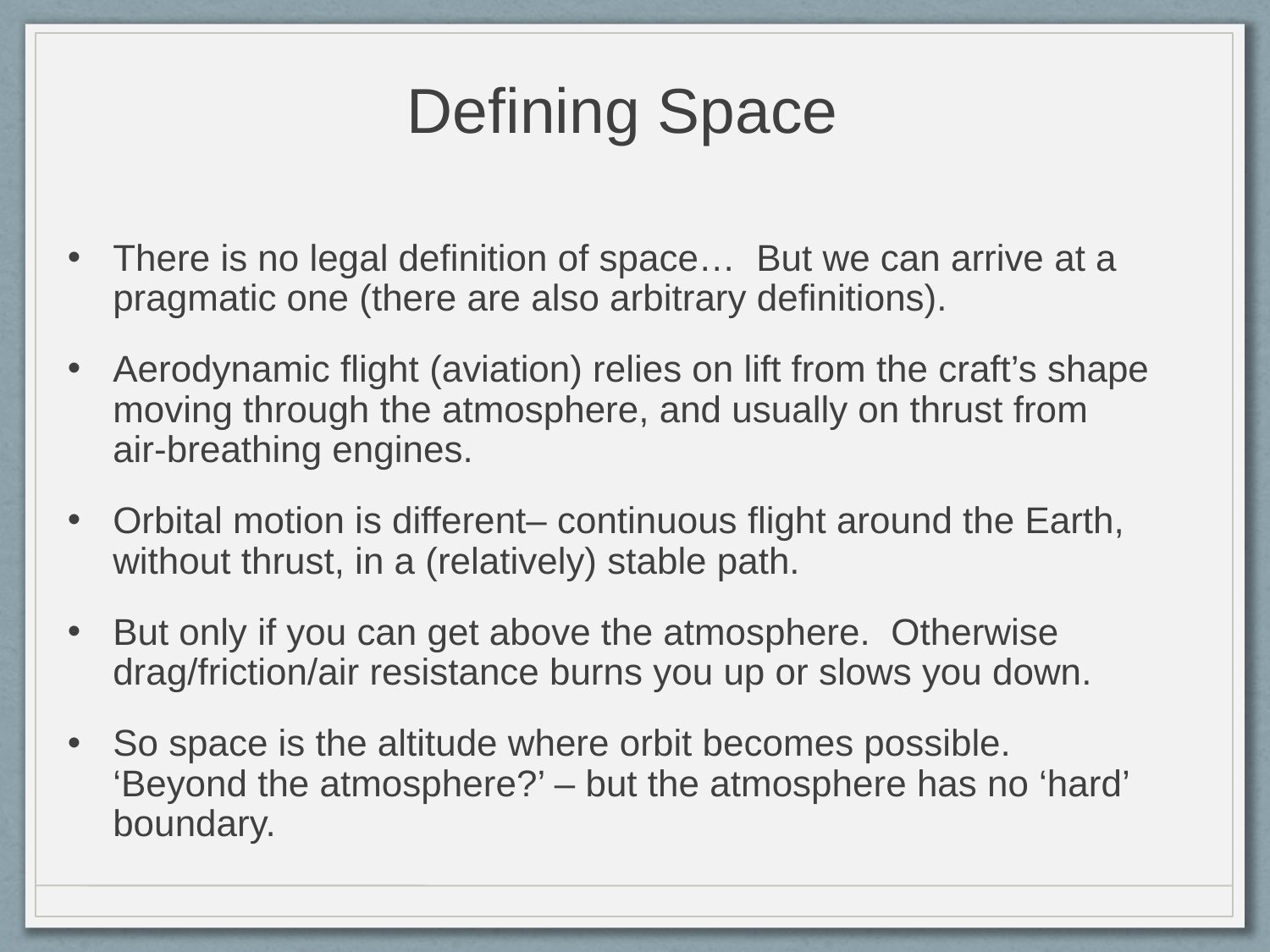

Defining Space
There is no legal definition of space…  But we can arrive at a pragmatic one (there are also arbitrary definitions).
Aerodynamic flight (aviation) relies on lift from the craft’s shape moving through the atmosphere, and usually on thrust from air-breathing engines.
Orbital motion is different– continuous flight around the Earth, without thrust, in a (relatively) stable path.
But only if you can get above the atmosphere.  Otherwise drag/friction/air resistance burns you up or slows you down.
So space is the altitude where orbit becomes possible. ‘Beyond the atmosphere?’ – but the atmosphere has no ‘hard’ boundary.